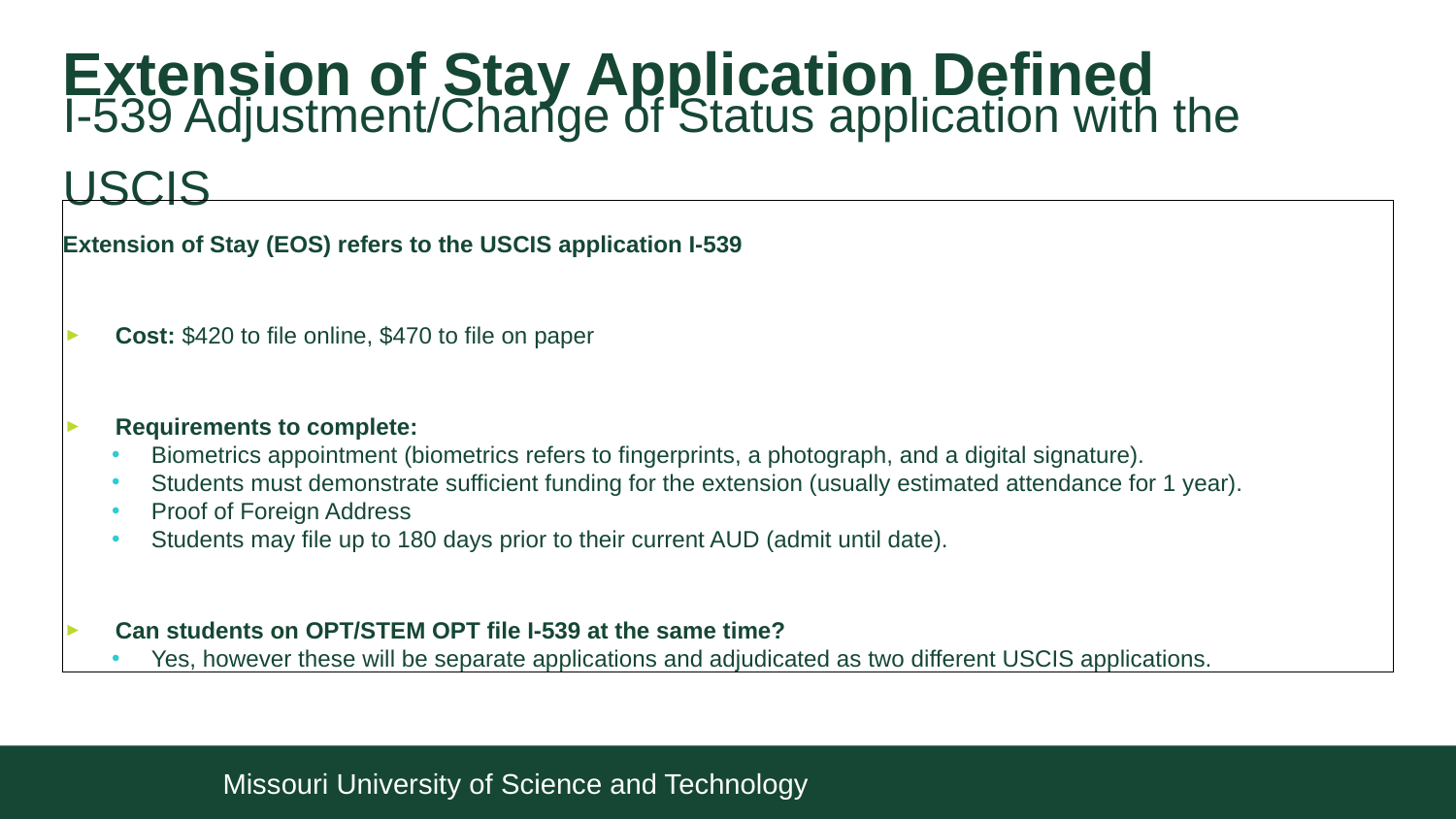

# Extension of Stay Application Defined
I-539 Adjustment/Change of Status application with the USCIS

Extension of Stay (EOS) refers to the USCIS application I-539

Cost: $420 to file online, $470 to file on paper

Requirements to complete:
Biometrics appointment (biometrics refers to fingerprints, a photograph, and a digital signature).
Students must demonstrate sufficient funding for the extension (usually estimated attendance for 1 year).
Proof of Foreign Address
Students may file up to 180 days prior to their current AUD (admit until date).

Can students on OPT/STEM OPT file I-539 at the same time?
Yes, however these will be separate applications and adjudicated as two different USCIS applications.

Missouri University of Science and Technology